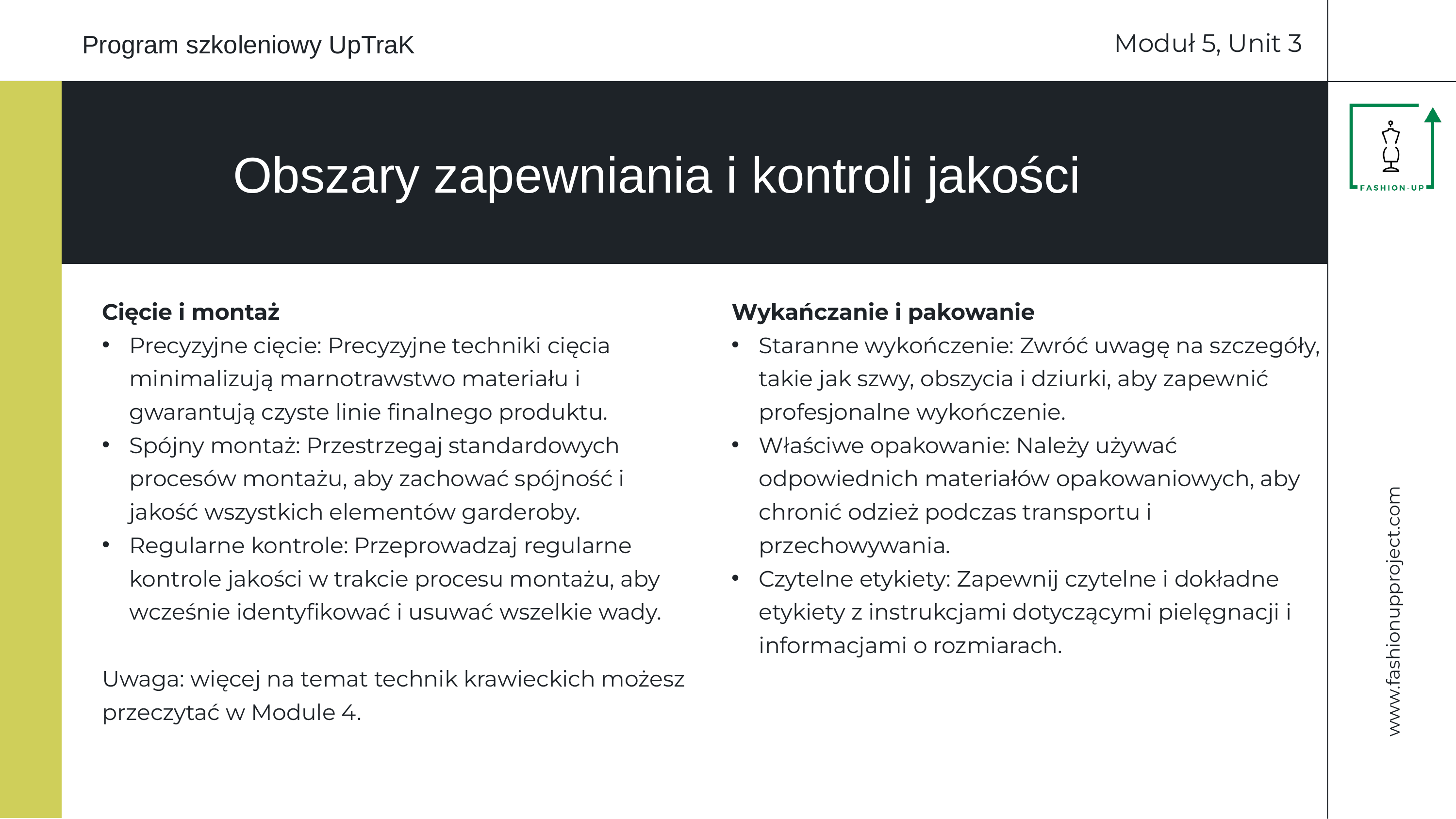

Moduł 5, Unit 3

Program szkoleniowy UpTraK

Obszary zapewniania i kontroli jakości
Cięcie i montaż
Precyzyjne cięcie: Precyzyjne techniki cięcia minimalizują marnotrawstwo materiału i gwarantują czyste linie finalnego produktu.
Spójny montaż: Przestrzegaj standardowych procesów montażu, aby zachować spójność i jakość wszystkich elementów garderoby.
Regularne kontrole: Przeprowadzaj regularne kontrole jakości w trakcie procesu montażu, aby wcześnie identyfikować i usuwać wszelkie wady.

Uwaga: więcej na temat technik krawieckich możesz przeczytać w Module 4.

Wykańczanie i pakowanie
Staranne wykończenie: Zwróć uwagę na szczegóły, takie jak szwy, obszycia i dziurki, aby zapewnić profesjonalne wykończenie.
Właściwe opakowanie: Należy używać odpowiednich materiałów opakowaniowych, aby chronić odzież podczas transportu i przechowywania.
Czytelne etykiety: Zapewnij czytelne i dokładne etykiety z instrukcjami dotyczącymi pielęgnacji i informacjami o rozmiarach.
www.fashionupproject.com